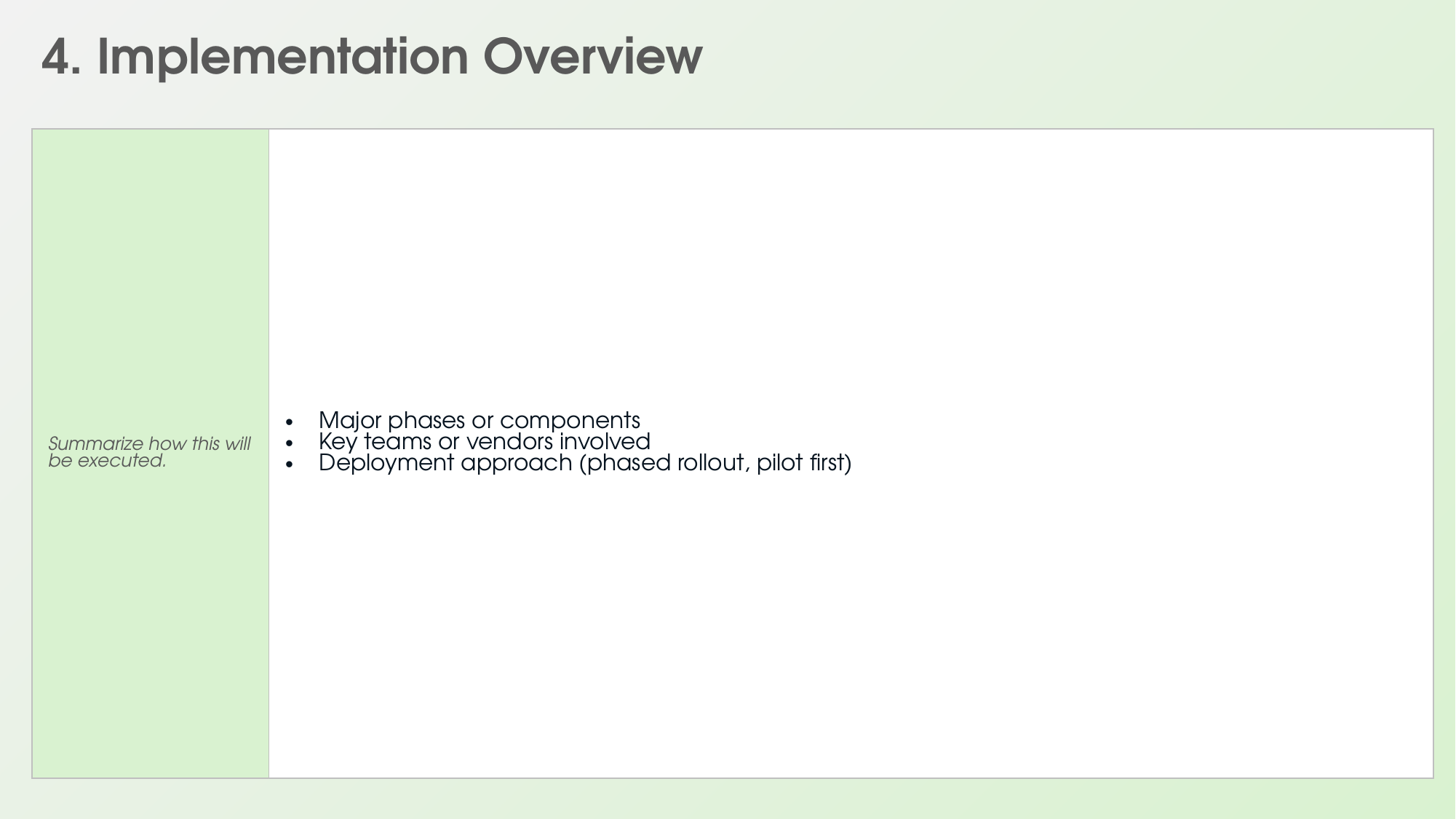

4. Implementation Overview
| Summarize how this will be executed. | Major phases or components Key teams or vendors involved Deployment approach (phased rollout, pilot first) |
| --- | --- |